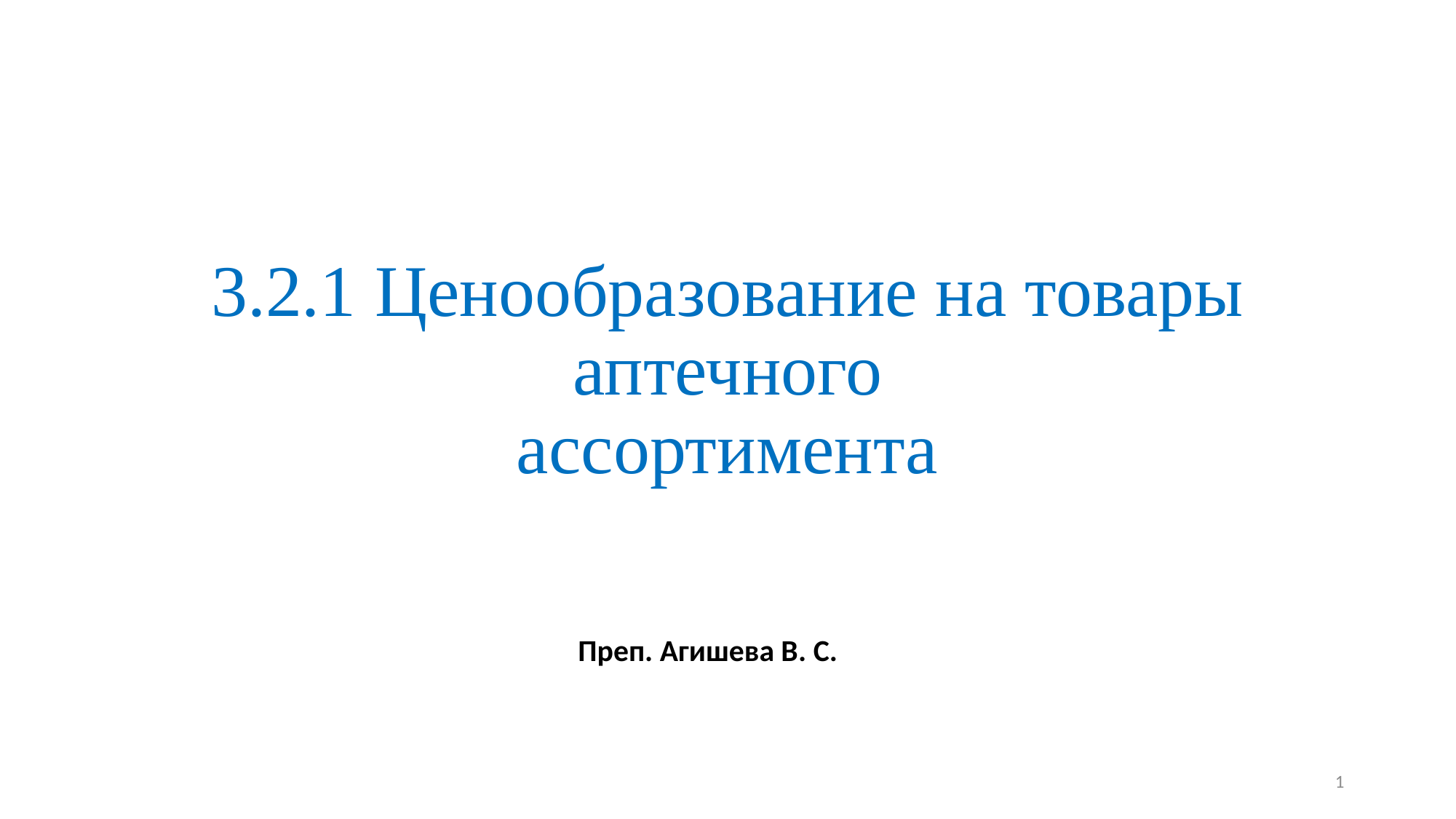

3.2.1 Ценообразование на товары аптечного
ассортимента
Преп. Агишева В. С.
1